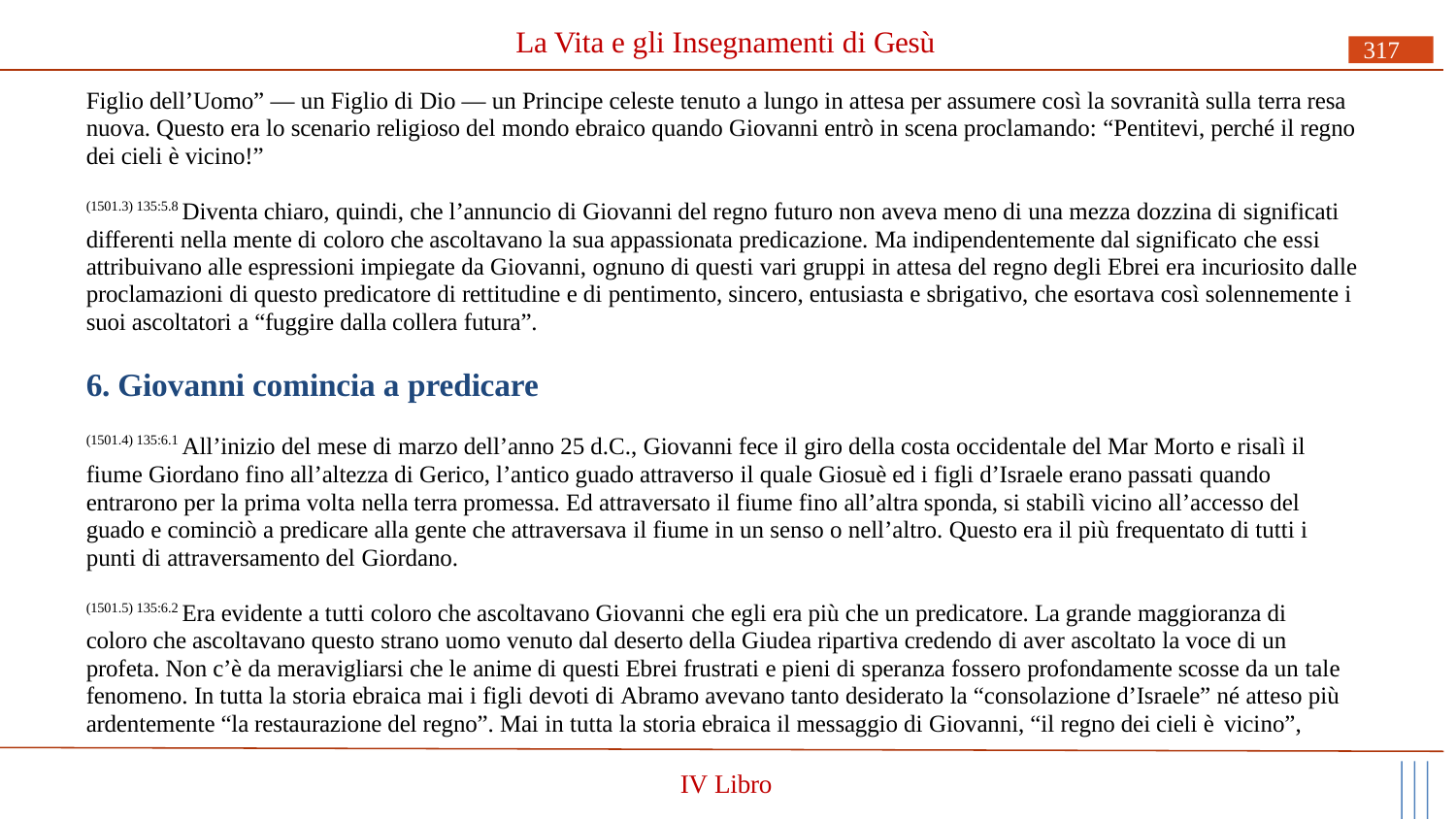

# La Vita e gli Insegnamenti di Gesù
317

Figlio dell’Uomo” — un Figlio di Dio — un Principe celeste tenuto a lungo in attesa per assumere così la sovranità sulla terra resa  nuova. Questo era lo scenario religioso del mondo ebraico quando Giovanni entrò in scena proclamando: “Pentitevi, perché il regno  dei cieli è vicino!”

(1501.3) 135:5.8 Diventa chiaro, quindi, che l’annuncio di Giovanni del regno futuro non aveva meno di una mezza dozzina di significati  differenti nella mente di coloro che ascoltavano la sua appassionata predicazione. Ma indipendentemente dal significato che essi  attribuivano alle espressioni impiegate da Giovanni, ognuno di questi vari gruppi in attesa del regno degli Ebrei era incuriosito dalle  proclamazioni di questo predicatore di rettitudine e di pentimento, sincero, entusiasta e sbrigativo, che esortava così solennemente i  suoi ascoltatori a “fuggire dalla collera futura”.

6. Giovanni comincia a predicare
(1501.4) 135:6.1 All’inizio del mese di marzo dell’anno 25 d.C., Giovanni fece il giro della costa occidentale del Mar Morto e risalì il  fiume Giordano fino all’altezza di Gerico, l’antico guado attraverso il quale Giosuè ed i figli d’Israele erano passati quando  entrarono per la prima volta nella terra promessa. Ed attraversato il fiume fino all’altra sponda, si stabilì vicino all’accesso del  guado e cominciò a predicare alla gente che attraversava il fiume in un senso o nell’altro. Questo era il più frequentato di tutti i  punti di attraversamento del Giordano.

(1501.5) 135:6.2 Era evidente a tutti coloro che ascoltavano Giovanni che egli era più che un predicatore. La grande maggioranza di  coloro che ascoltavano questo strano uomo venuto dal deserto della Giudea ripartiva credendo di aver ascoltato la voce di un  profeta. Non c’è da meravigliarsi che le anime di questi Ebrei frustrati e pieni di speranza fossero profondamente scosse da un tale  fenomeno. In tutta la storia ebraica mai i figli devoti di Abramo avevano tanto desiderato la “consolazione d’Israele” né atteso più  ardentemente “la restaurazione del regno”. Mai in tutta la storia ebraica il messaggio di Giovanni, “il regno dei cieli è vicino”,

IV Libro